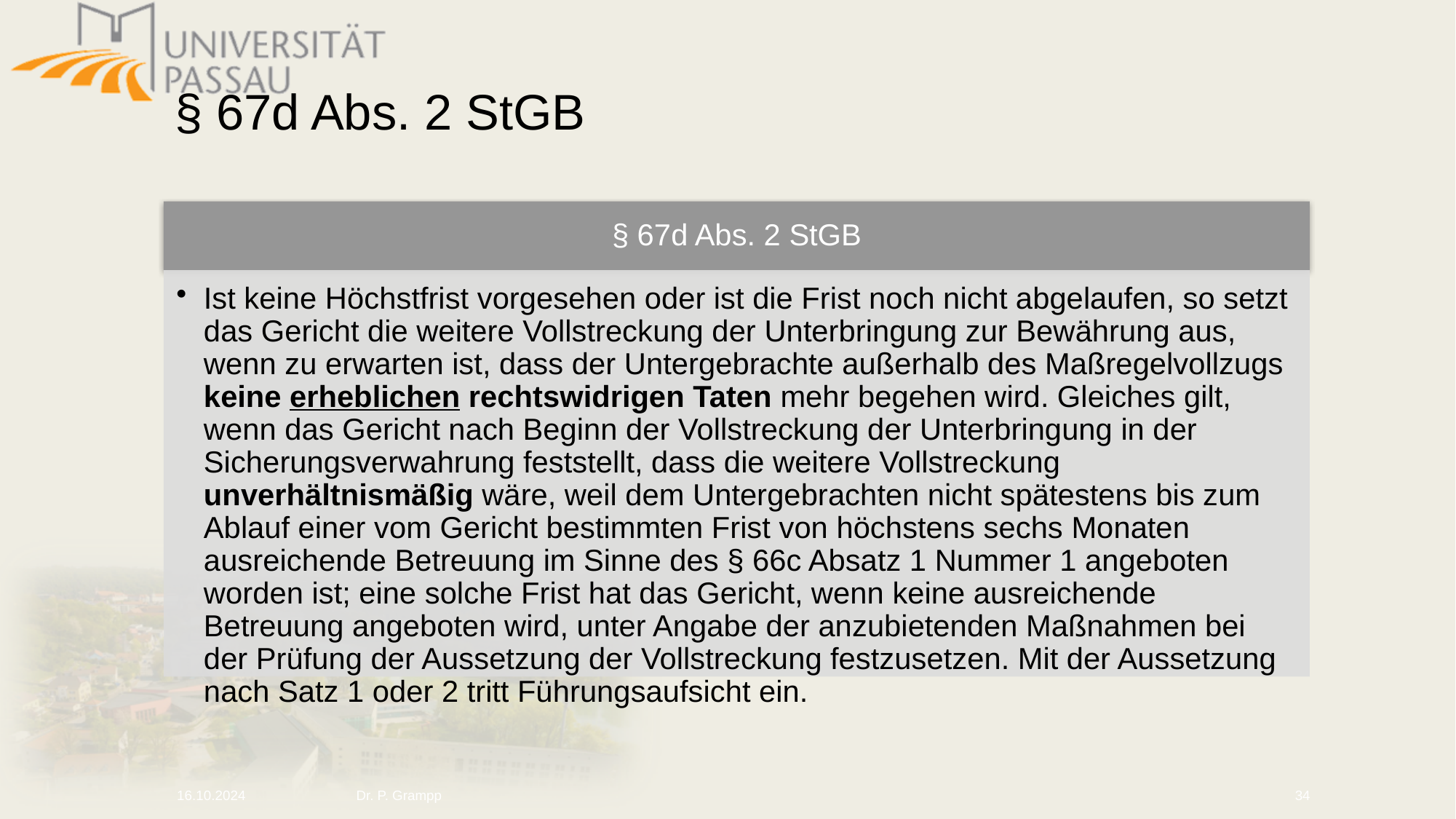

# § 67d Abs. 2 StGB
§ 67d Abs. 2 StGB
Ist keine Höchstfrist vorgesehen oder ist die Frist noch nicht abgelaufen, so setzt das Gericht die weitere Vollstreckung der Unterbringung zur Bewährung aus, wenn zu erwarten ist, dass der Untergebrachte außerhalb des Maßregelvollzugs keine erheblichen rechtswidrigen Taten mehr begehen wird. Gleiches gilt, wenn das Gericht nach Beginn der Vollstreckung der Unterbringung in der Sicherungsverwahrung feststellt, dass die weitere Vollstreckung unverhältnismäßig wäre, weil dem Untergebrachten nicht spätestens bis zum Ablauf einer vom Gericht bestimmten Frist von höchstens sechs Monaten ausreichende Betreuung im Sinne des § 66c Absatz 1 Nummer 1 angeboten worden ist; eine solche Frist hat das Gericht, wenn keine ausreichende Betreuung angeboten wird, unter Angabe der anzubietenden Maßnahmen bei der Prüfung der Aussetzung der Vollstreckung festzusetzen. Mit der Aussetzung nach Satz 1 oder 2 tritt Führungsaufsicht ein.
16.10.2024
Dr. P. Grampp
34